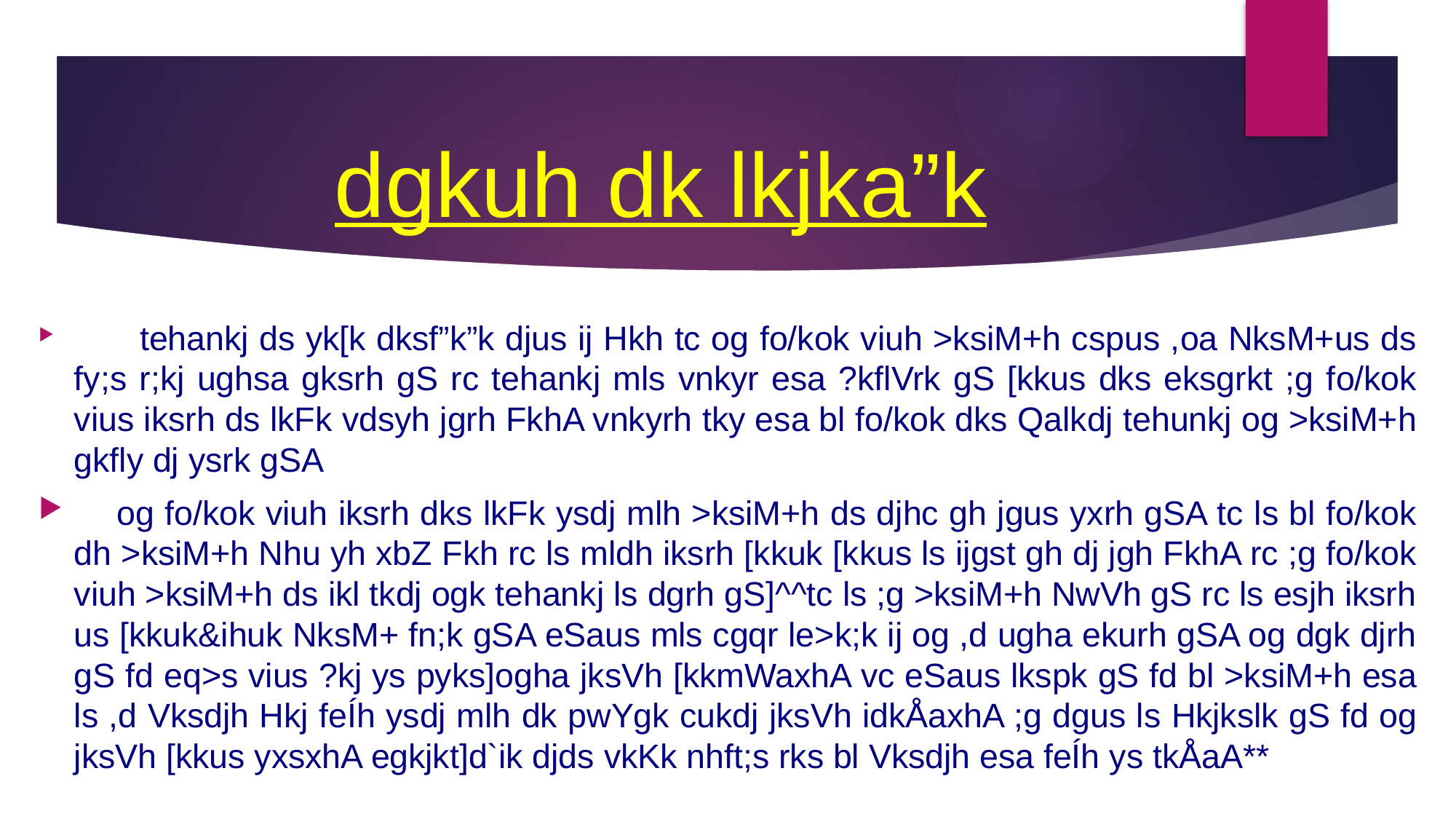

# dgkuh dk lkjka”k
         tehankj ds yk[k dksf”k”k djus ij Hkh tc og fo/kok viuh >ksiM+h cspus ,oa NksM+us ds fy;s r;kj ughsa gksrh gS rc tehankj mls vnkyr esa ?kflVrk gS [kkus dks eksgrkt ;g fo/kok vius iksrh ds lkFk vdsyh jgrh FkhA vnkyrh tky esa bl fo/kok dks Qalkdj tehunkj og >ksiM+h gkfly dj ysrk gSA
    og fo/kok viuh iksrh dks lkFk ysdj mlh >ksiM+h ds djhc gh jgus yxrh gSA tc ls bl fo/kok dh >ksiM+h Nhu yh xbZ Fkh rc ls mldh iksrh [kkuk [kkus ls ijgst gh dj jgh FkhA rc ;g fo/kok viuh >ksiM+h ds ikl tkdj ogk tehankj ls dgrh gS]^^tc ls ;g >ksiM+h NwVh gS rc ls esjh iksrh us [kkuk&ihuk NksM+ fn;k gSA eSaus mls cgqr le>k;k ij og ,d ugha ekurh gSA og dgk djrh gS fd eq>s vius ?kj ys pyks]ogha jksVh [kkmWaxhA vc eSaus lkspk gS fd bl >ksiM+h esa ls ,d Vksdjh Hkj feÍh ysdj mlh dk pwYgk cukdj jksVh idkÅaxhA ;g dgus ls Hkjkslk gS fd og jksVh [kkus yxsxhA egkjkt]d`ik djds vkKk nhft;s rks bl Vksdjh esa feÍh ys tkÅaA**